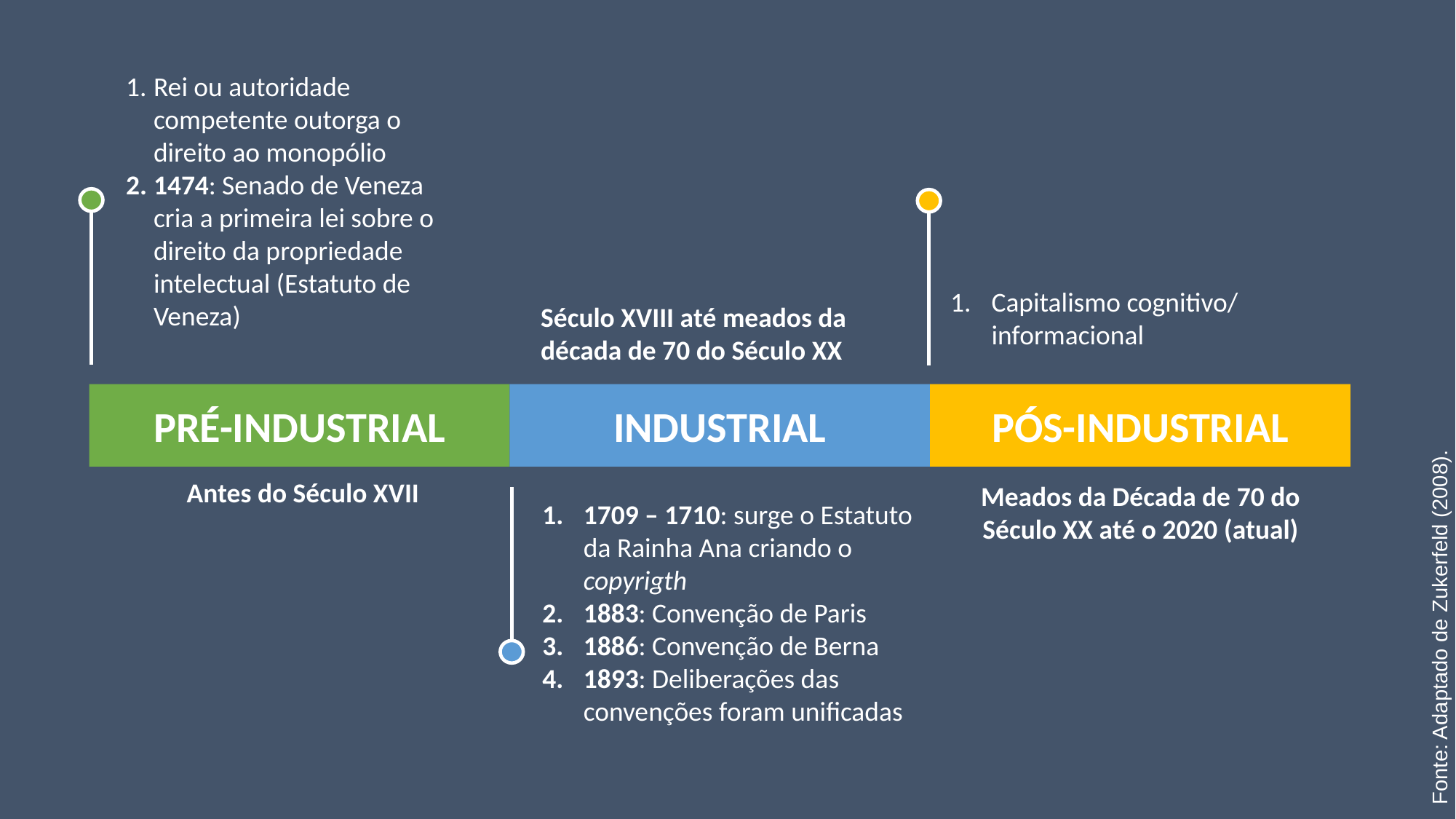

Rei ou autoridade competente outorga o direito ao monopólio
1474: Senado de Veneza cria a primeira lei sobre o direito da propriedade intelectual (Estatuto de Veneza)

Capitalismo cognitivo/ informacional
INDUSTRIAL
PÓS-INDUSTRIAL
PRÉ-INDUSTRIAL
Antes do Século XVII

1709 – 1710: surge o Estatuto da Rainha Ana criando o copyrigth
1883: Convenção de Paris
1886: Convenção de Berna
1893: Deliberações das convenções foram unificadas
Século XVIII até meados da
década de 70 do Século XX
Meados da Década de 70 do
Século XX até o 2020 (atual)
Fonte: Adaptado de Zukerfeld (2008).